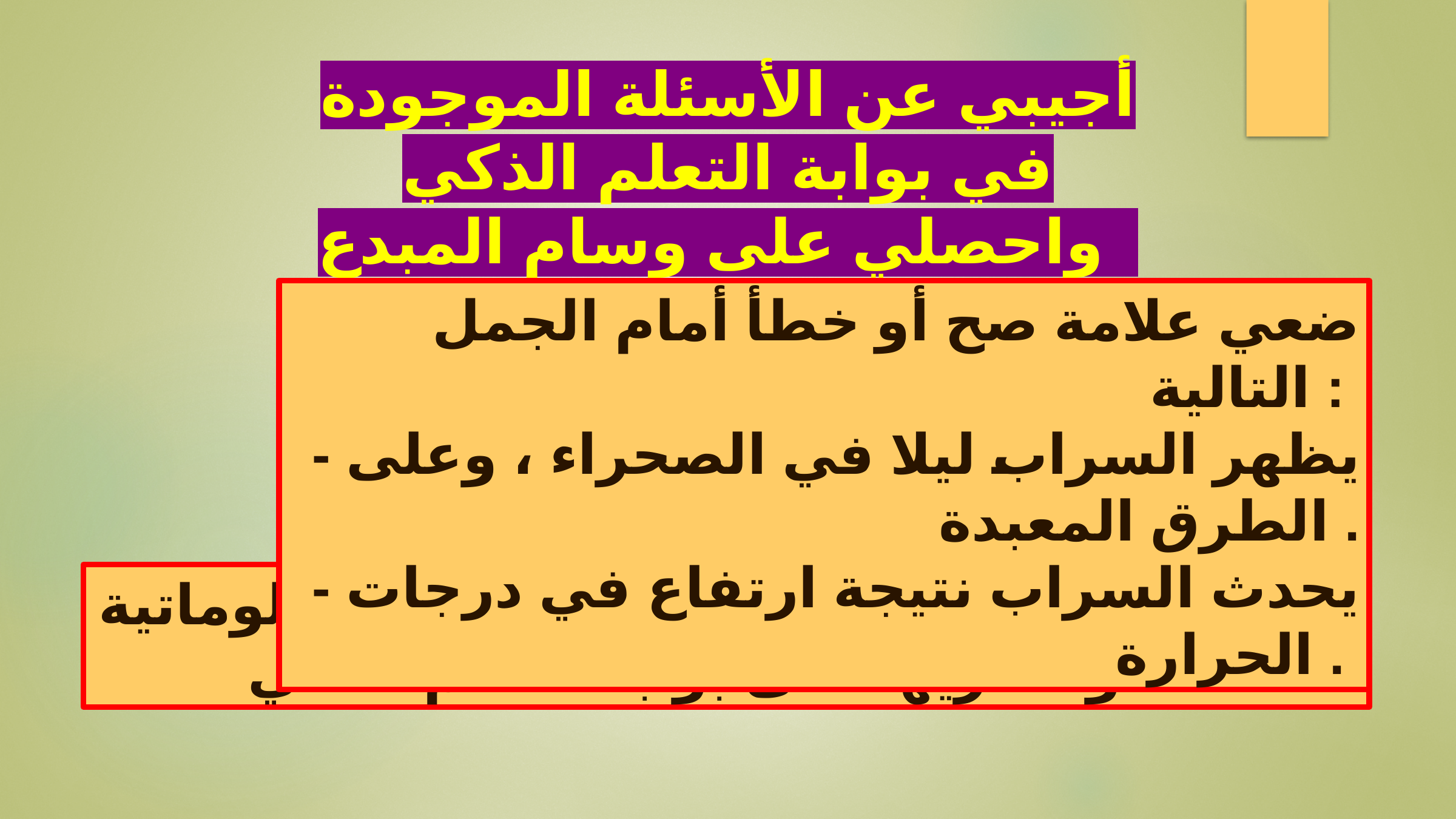

أجيبي عن الأسئلة الموجودة في بوابة التعلم الذكي واحصلي على وسام المبدع
ضعي علامة صح أو خطأ أمام الجمل التالية :
- يظهر السراب ليلا في الصحراء ، وعلى الطرق المعبدة .
- يحدث السراب نتيجة ارتفاع في درجات الحرارة .
ابحثي عن أنواع السراب في الشبكة المعلوماتية ، وانشريها على بوابة التعلم الذكي .